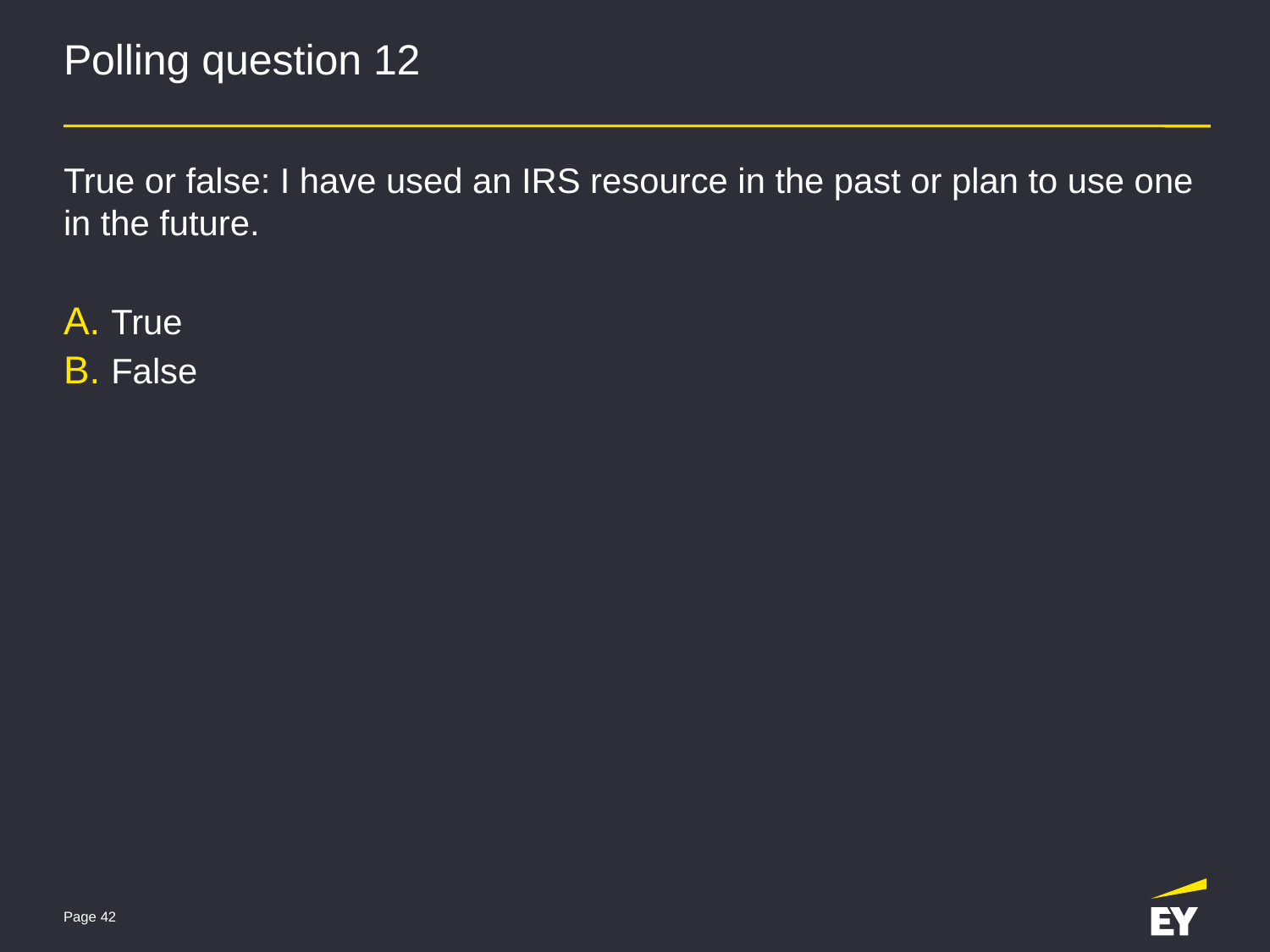

# Polling question 12
True or false: I have used an IRS resource in the past or plan to use one in the future.

True
False